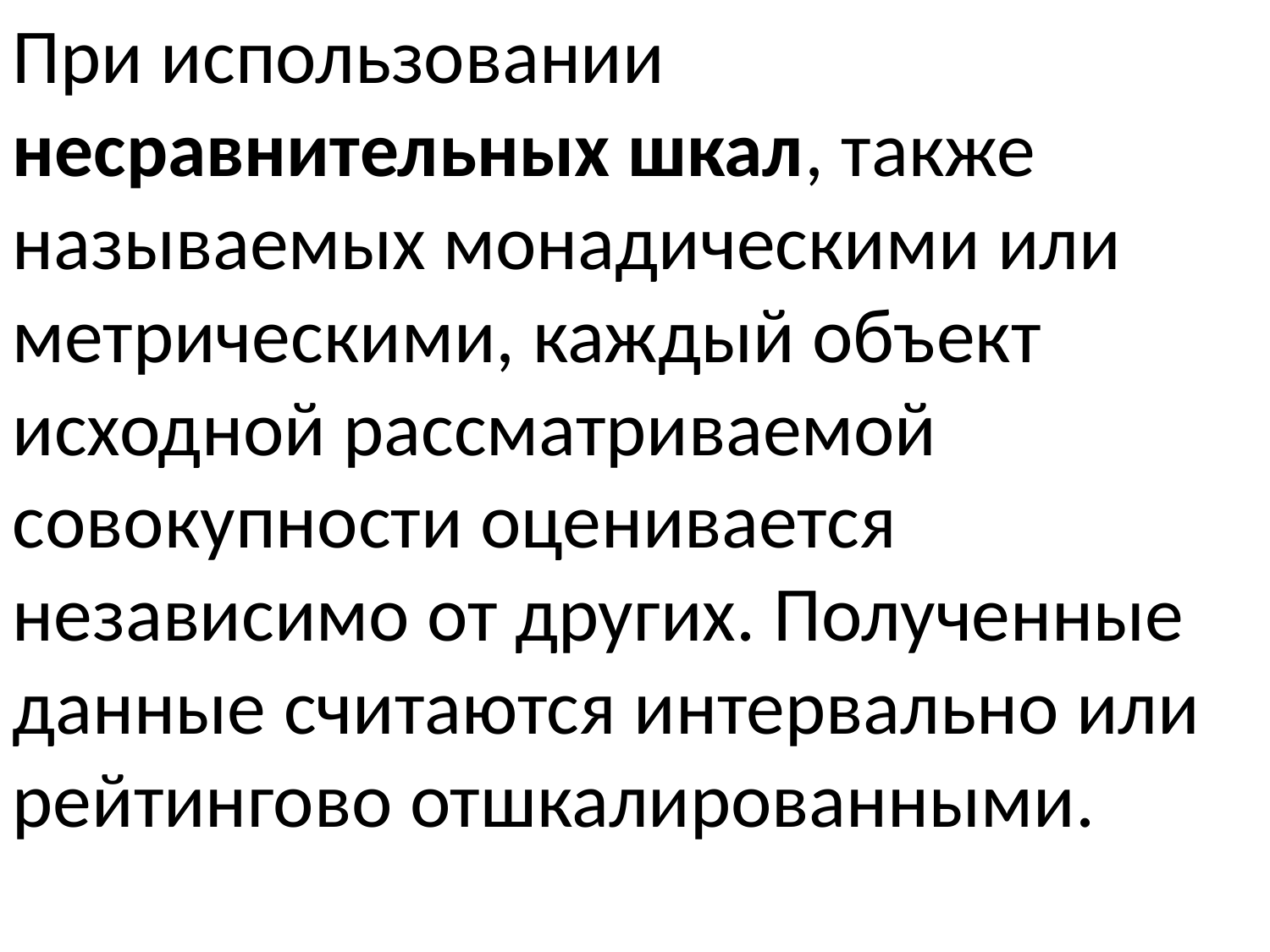

При использовании несравнительных шкал, также называемых монадическими или метрическими, каждый объект исходной рассматриваемой совокупности оценивается независимо от других. Полученные данные считаются интервально или рейтингово отшкалированными.